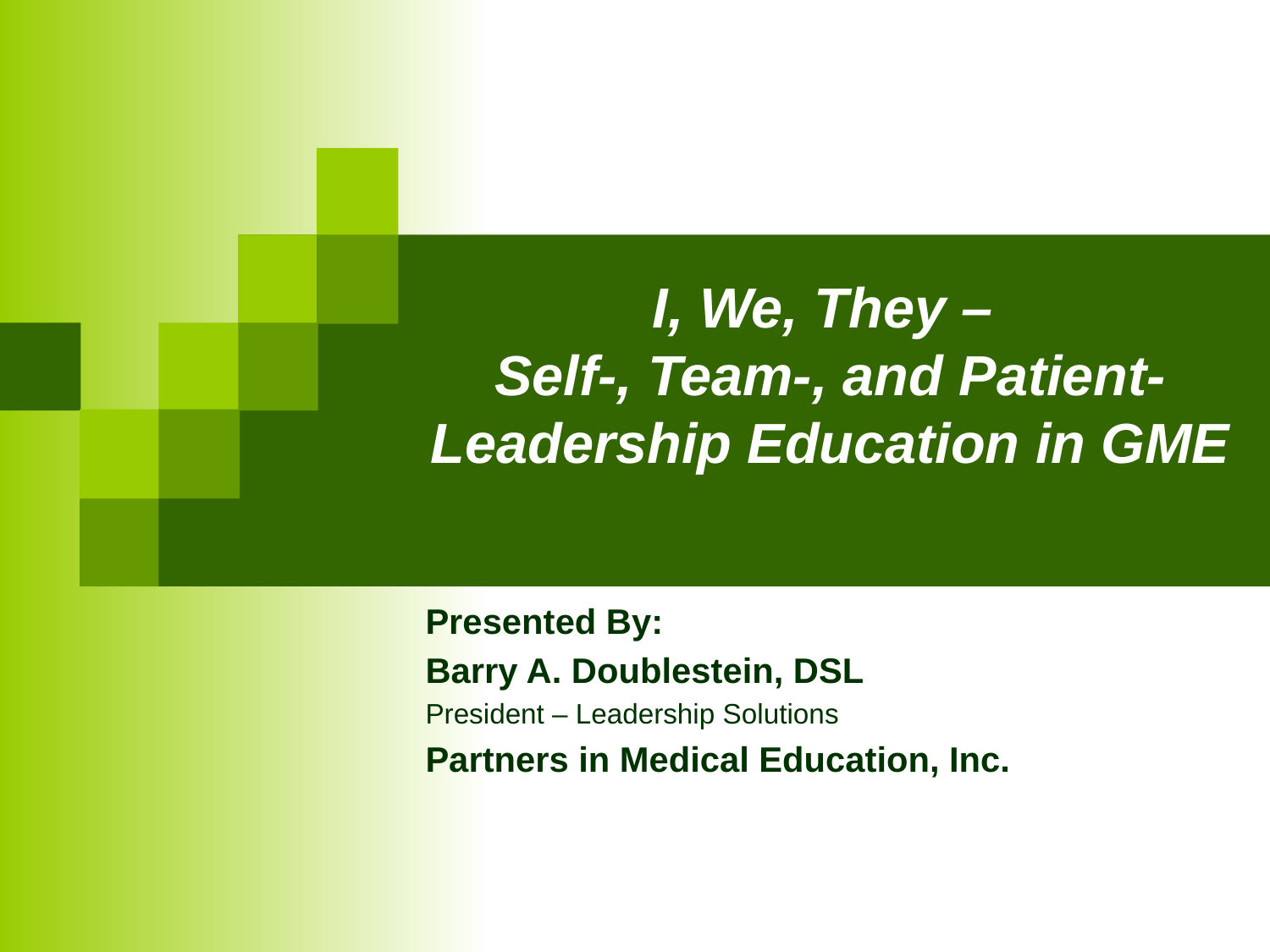

# I, We, They – Self-, Team-, and Patient-Leadership Education in GME
Presented By:
Barry A. Doublestein, DSL
President – Leadership Solutions
Partners in Medical Education, Inc.